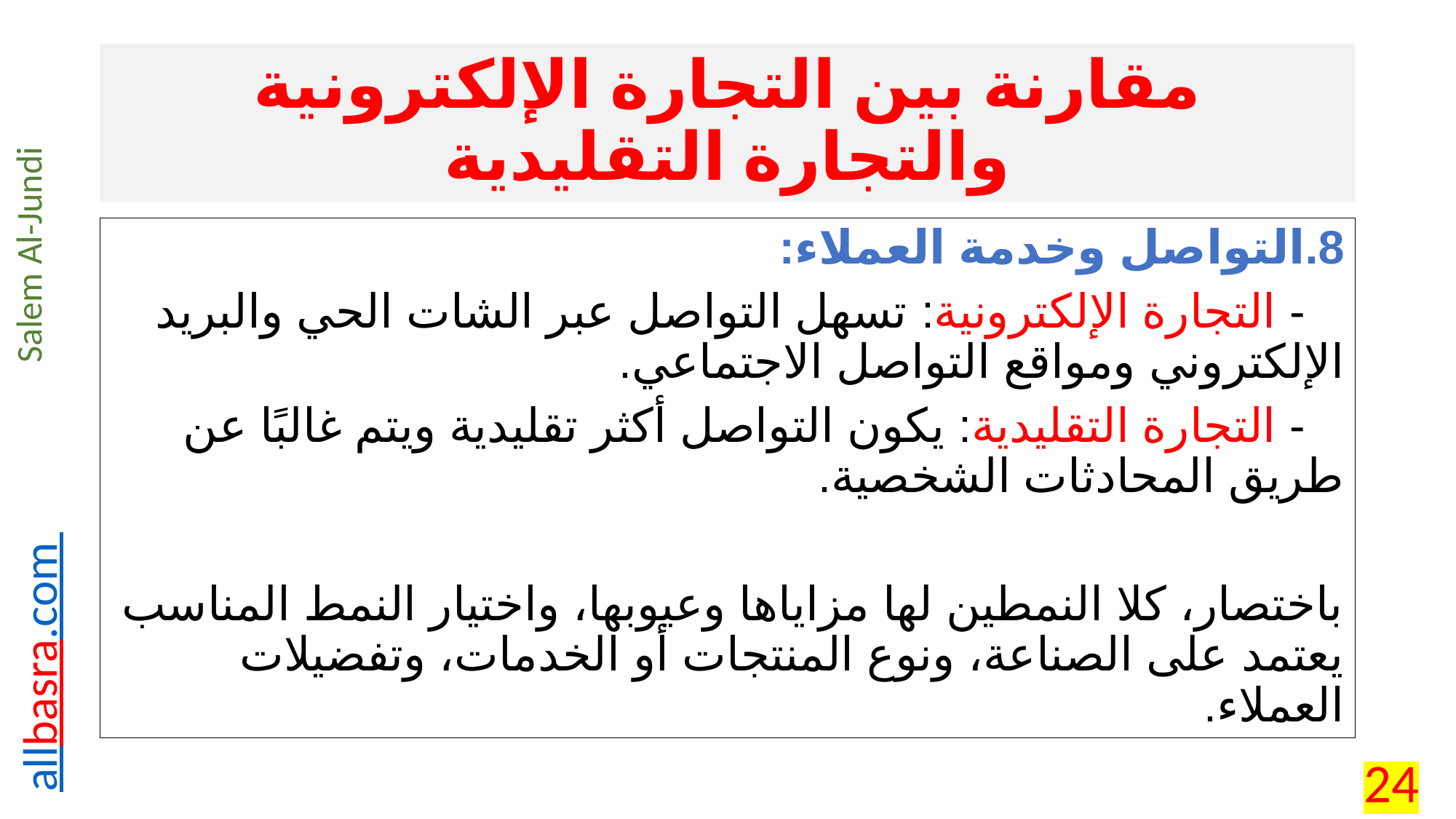

# مقارنة بين التجارة الإلكترونية والتجارة التقليدية
8.	التواصل وخدمة العملاء:
   - التجارة الإلكترونية: تسهل التواصل عبر الشات الحي والبريد الإلكتروني ومواقع التواصل الاجتماعي.
   - التجارة التقليدية: يكون التواصل أكثر تقليدية ويتم غالبًا عن طريق المحادثات الشخصية.

باختصار، كلا النمطين لها مزاياها وعيوبها، واختيار النمط المناسب يعتمد على الصناعة، ونوع المنتجات أو الخدمات، وتفضيلات العملاء.

24